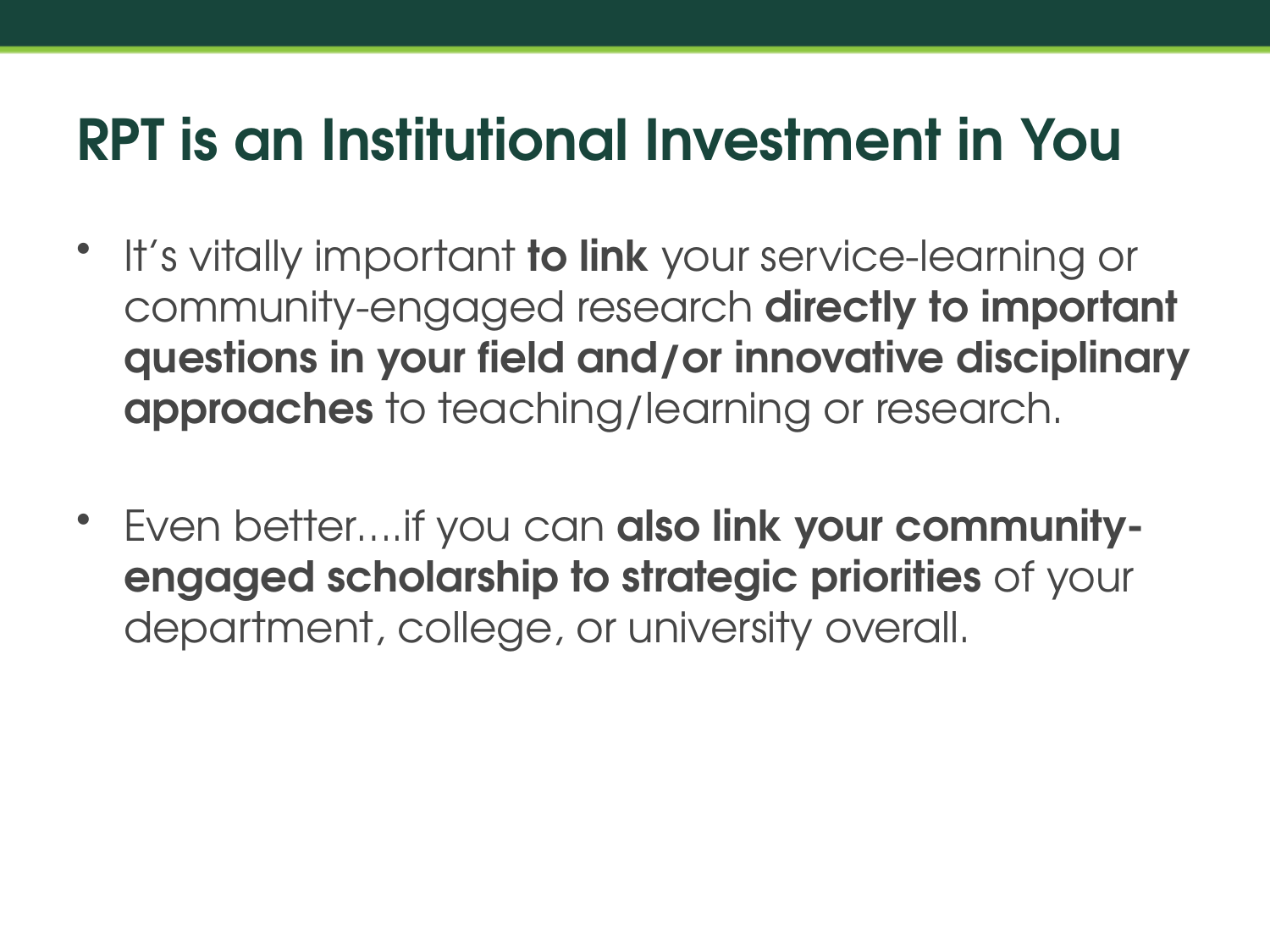

# RPT is an Institutional Investment in You
It’s vitally important to link your service-learning or community-engaged research directly to important questions in your field and/or innovative disciplinary approaches to teaching/learning or research.

Even better….if you can also link your community-engaged scholarship to strategic priorities of your department, college, or university overall.